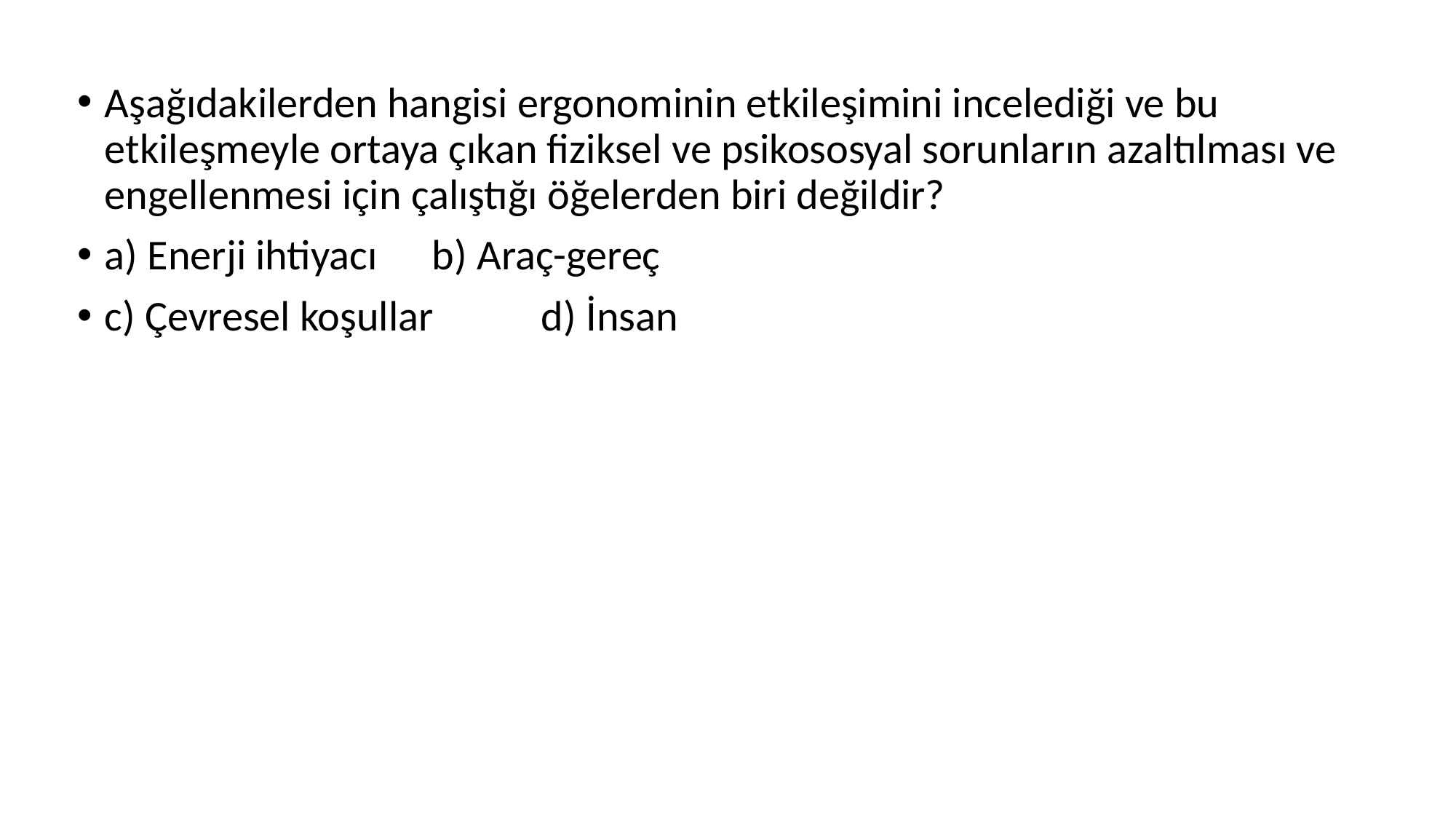

Aşağıdakilerden hangisi ergonominin etkileşimini incelediği ve bu etkileşmeyle ortaya çıkan fiziksel ve psikososyal sorunların azaltılması ve engellenmesi için çalıştığı öğelerden biri değildir?
a) Enerji ihtiyacı	b) Araç-gereç
c) Çevresel koşullar	d) İnsan